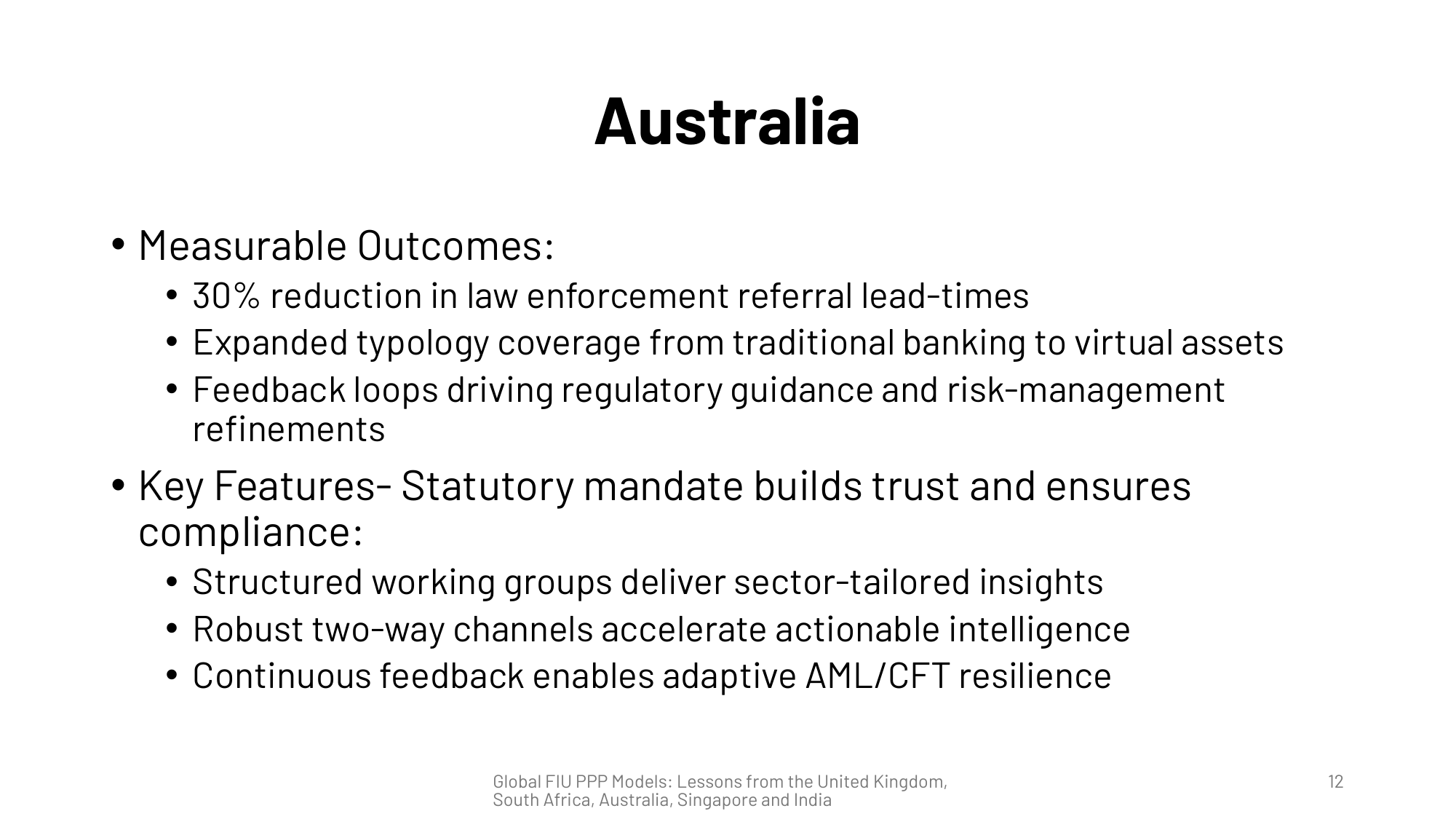

# Australia
Measurable Outcomes:
30% reduction in law enforcement referral lead-times
Expanded typology coverage from traditional banking to virtual assets
Feedback loops driving regulatory guidance and risk-management refinements
Key Features- Statutory mandate builds trust and ensures compliance:
Structured working groups deliver sector-tailored insights
Robust two-way channels accelerate actionable intelligence
Continuous feedback enables adaptive AML/CFT resilience

Global FIU PPP Models: Lessons from the United Kingdom, South Africa, Australia, Singapore and India
12